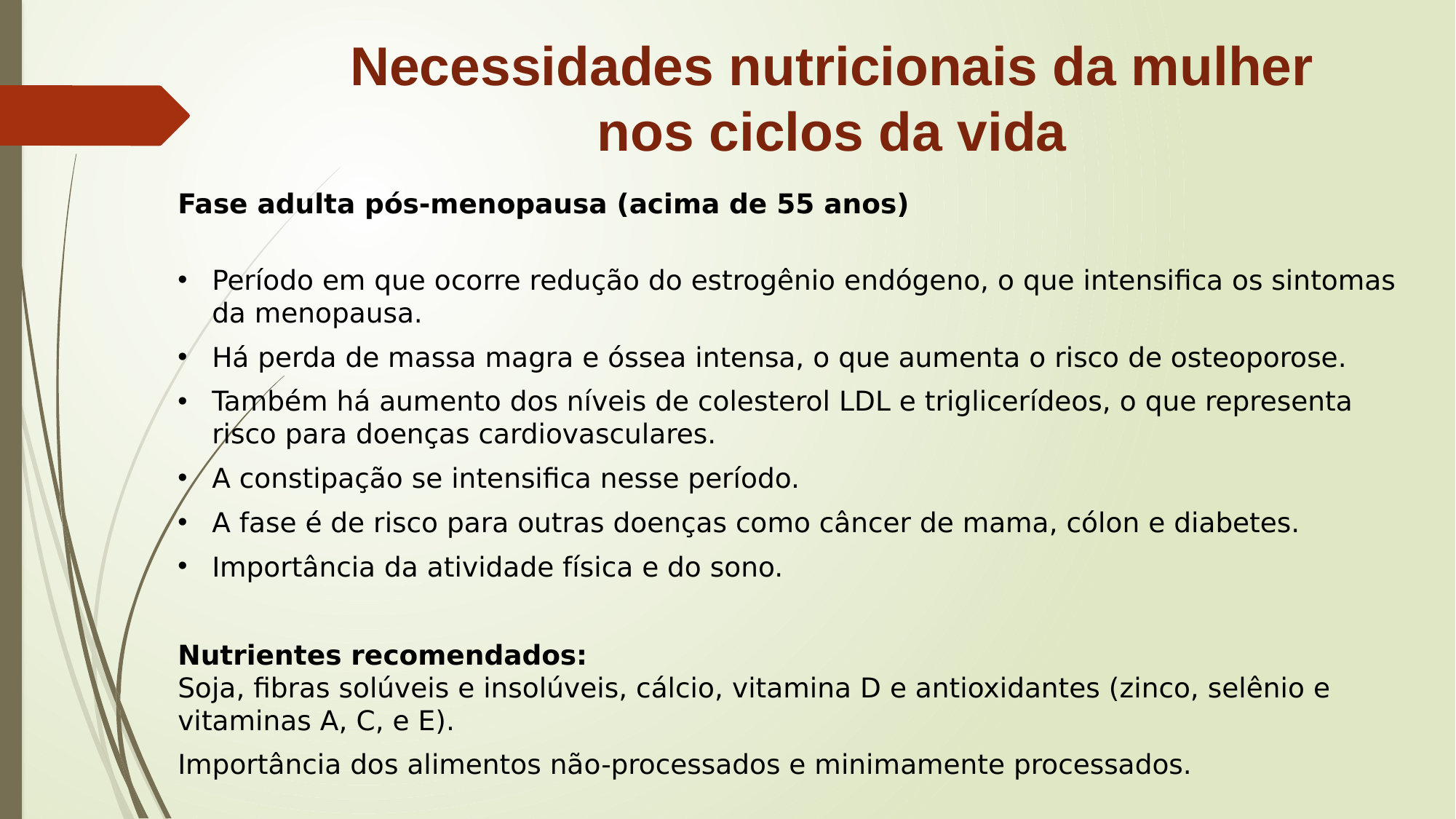

# Necessidades nutricionais da mulher nos ciclos da vida
Fase adulta pós-menopausa (acima de 55 anos)
Período em que ocorre redução do estrogênio endógeno, o que intensifica os sintomas da menopausa.
Há perda de massa magra e óssea intensa, o que aumenta o risco de osteoporose.
Também há aumento dos níveis de colesterol LDL e triglicerídeos, o que representa risco para doenças cardiovasculares.
A constipação se intensifica nesse período.
A fase é de risco para outras doenças como câncer de mama, cólon e diabetes.
Importância da atividade física e do sono.

Nutrientes recomendados:
Soja, fibras solúveis e insolúveis, cálcio, vitamina D e antioxidantes (zinco, selênio e vitaminas A, C, e E).
Importância dos alimentos não-processados e minimamente processados.